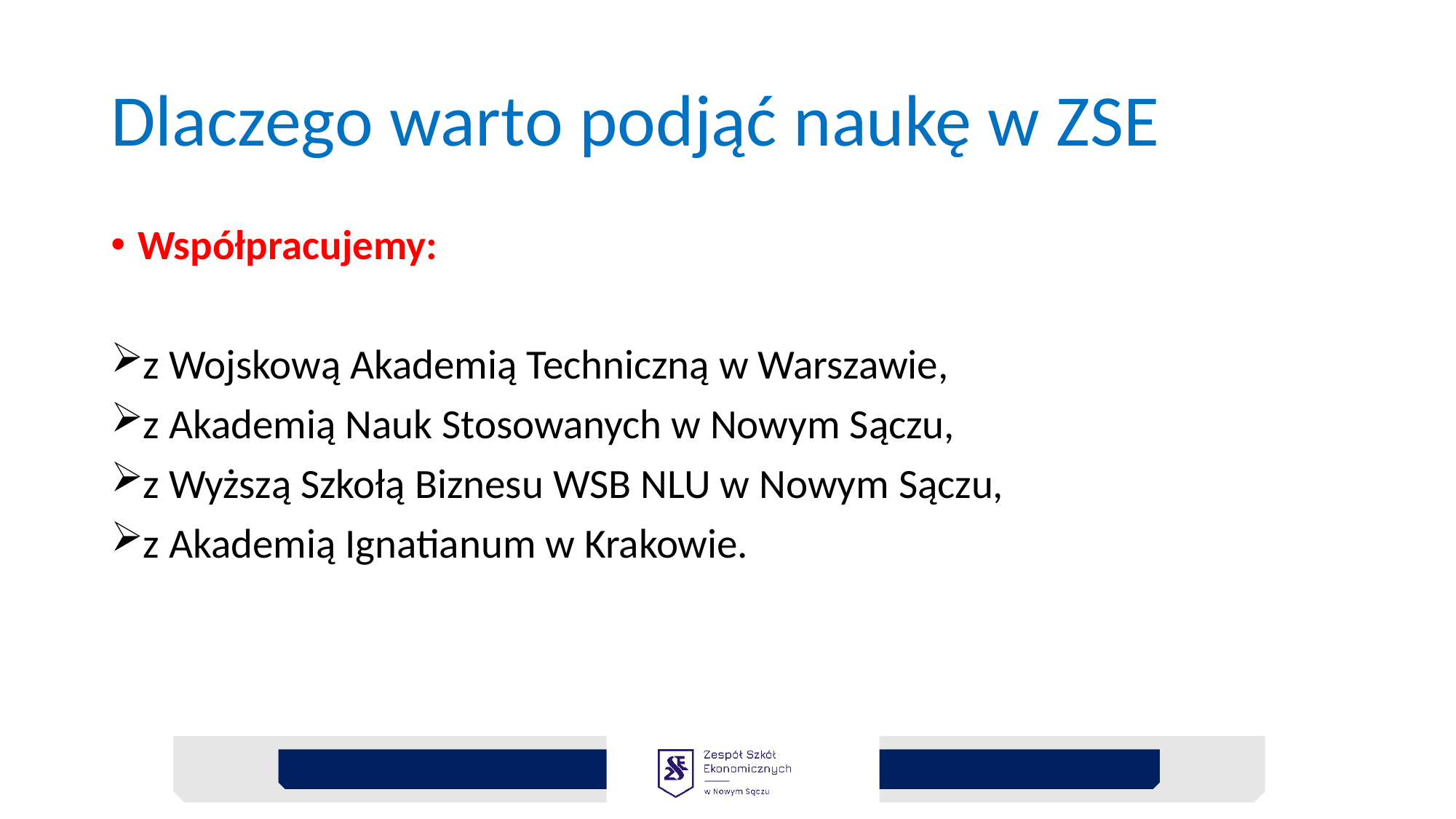

# Dlaczego warto podjąć naukę w ZSE
Współpracujemy:

z Wojskową Akademią Techniczną w Warszawie,
z Akademią Nauk Stosowanych w Nowym Sączu,
z Wyższą Szkołą Biznesu WSB NLU w Nowym Sączu,
z Akademią Ignatianum w Krakowie.